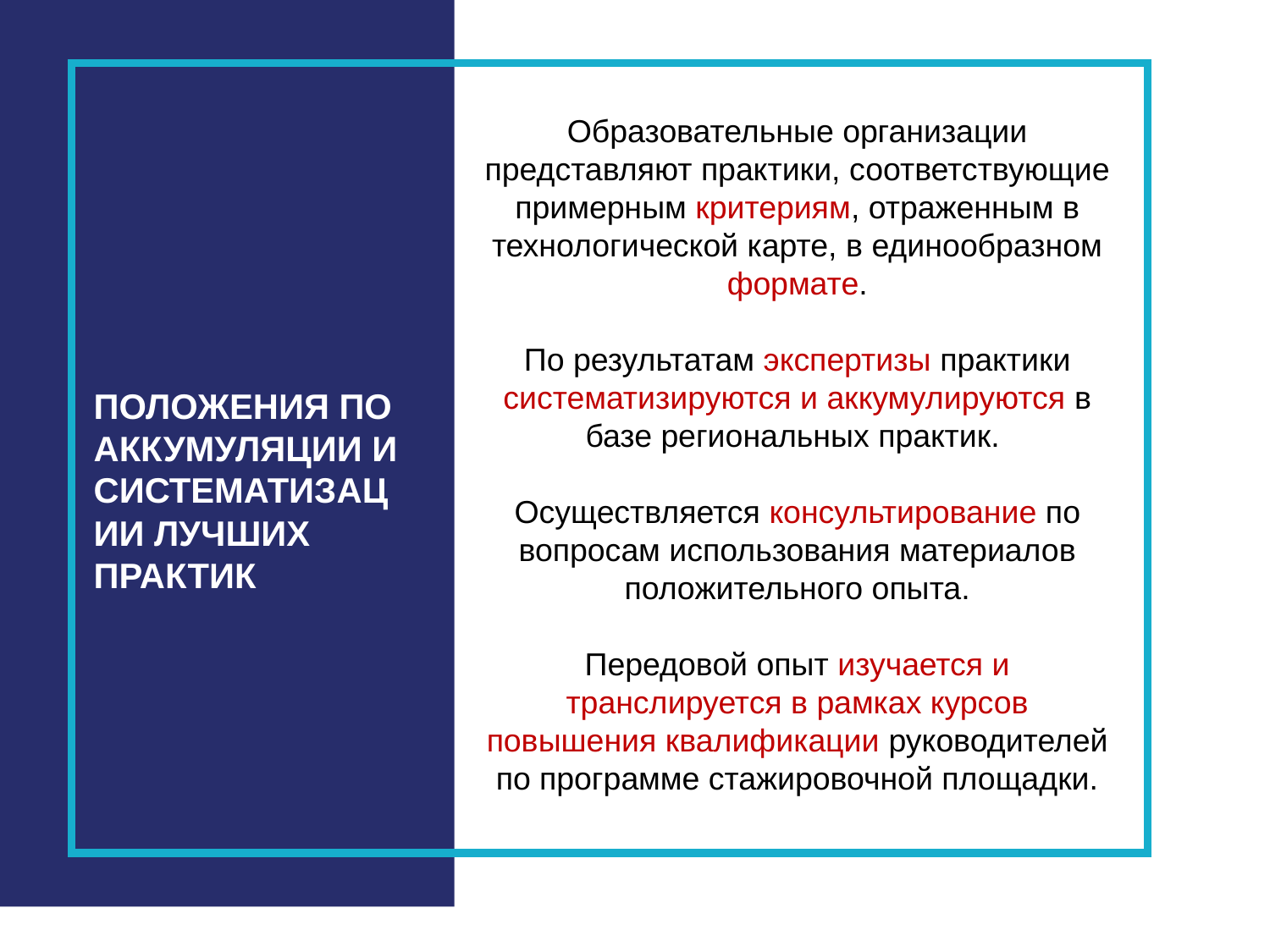

Образовательные организации представляют практики, соответствующие примерным критериям, отраженным в технологической карте, в единообразном формате.

По результатам экспертизы практики систематизируются и аккумулируются в базе региональных практик.

Осуществляется консультирование по вопросам использования материалов положительного опыта.

Передовой опыт изучается и транслируется в рамках курсов повышения квалификации руководителей по программе стажировочной площадки.

ПОЛОЖЕНИЯ ПО АККУМУЛЯЦИИ И СИСТЕМАТИЗАЦИИ ЛУЧШИХ ПРАКТИК